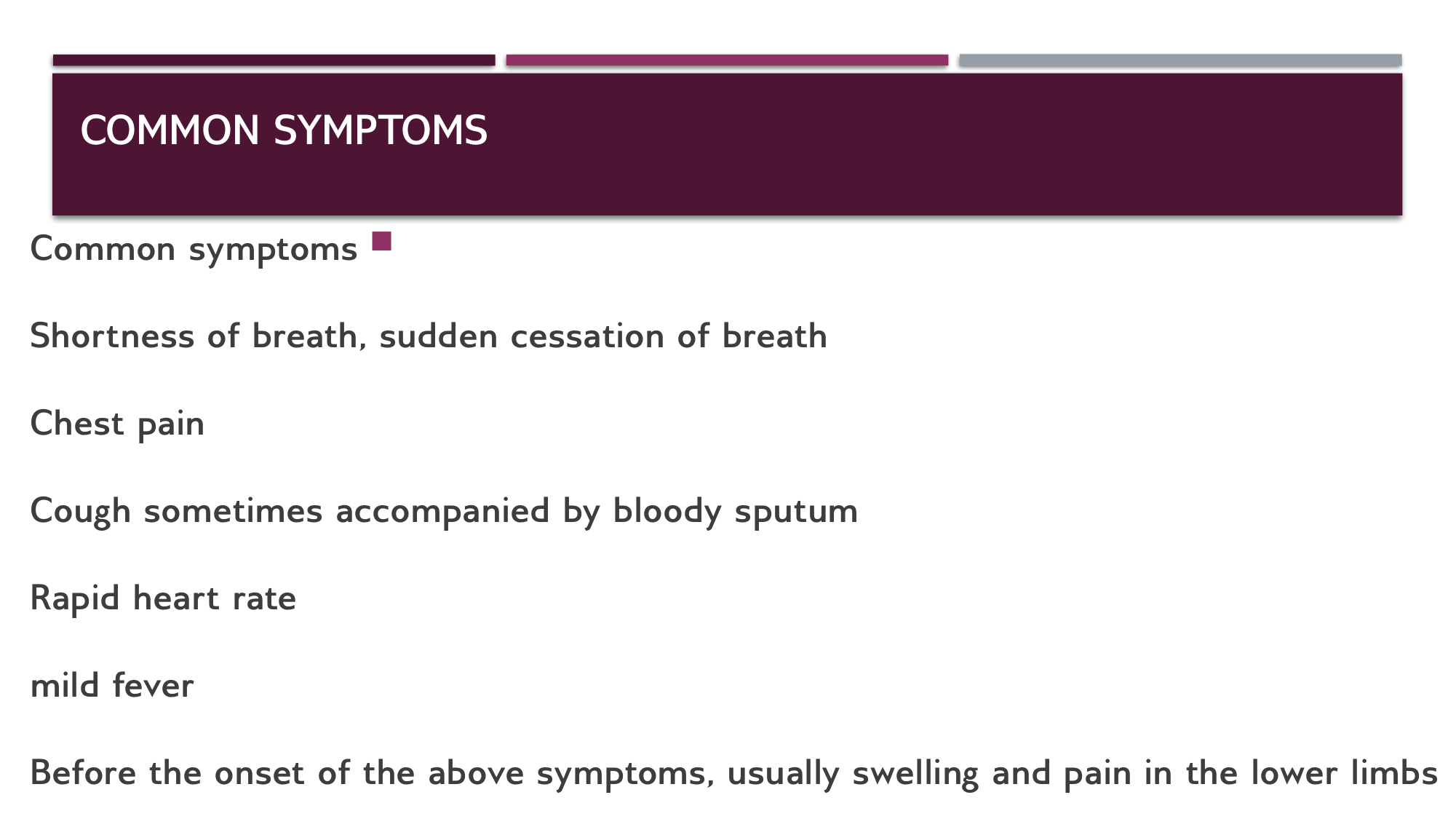

# Common symptoms
Common symptoms
Shortness of breath, sudden cessation of breath
Chest pain
Cough sometimes accompanied by bloody sputum
Rapid heart rate
mild fever
Before the onset of the above symptoms, usually swelling and pain in the lower limbs